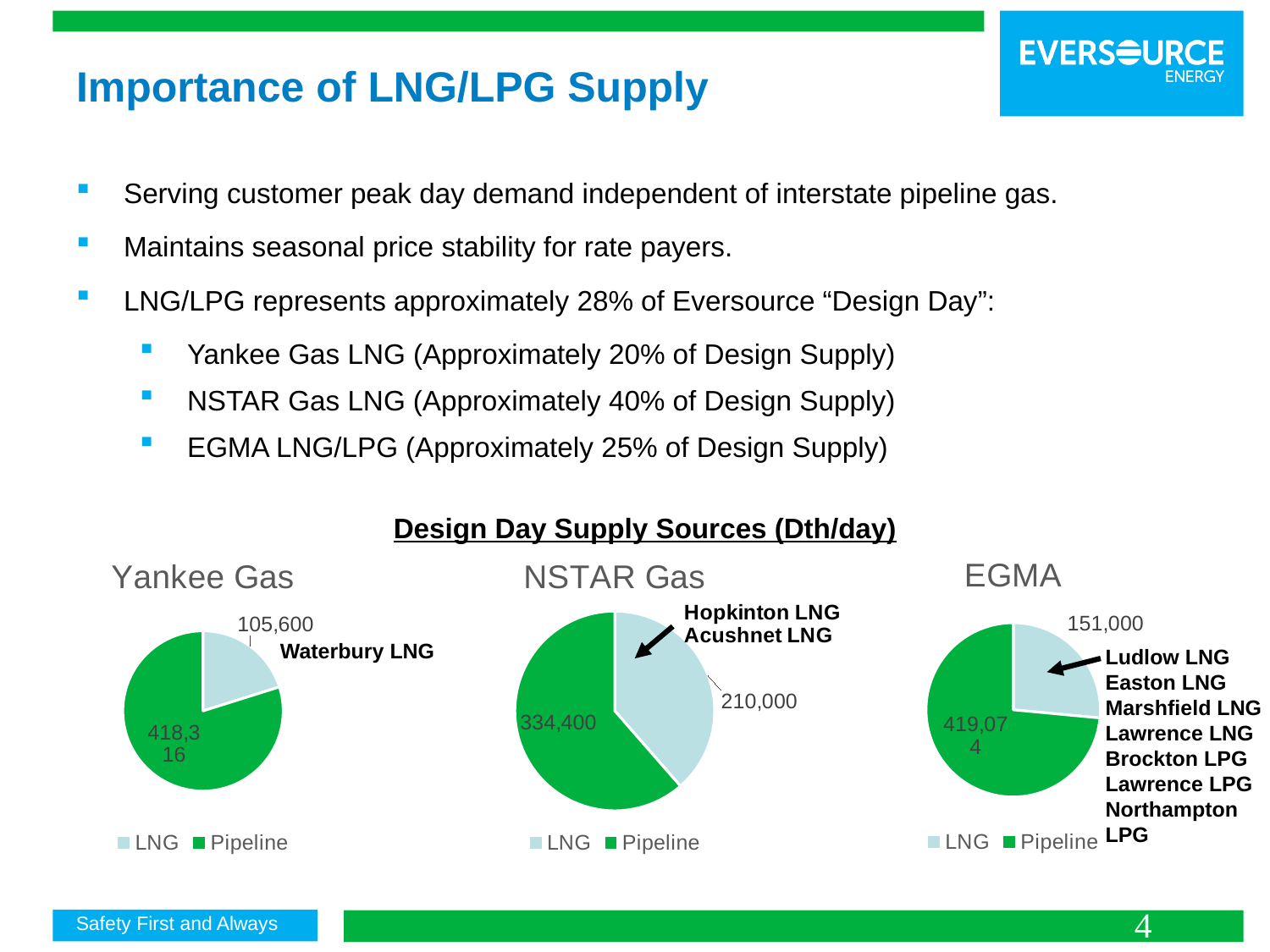

# Importance of LNG/LPG Supply

Serving customer peak day demand independent of interstate pipeline gas.
Maintains seasonal price stability for rate payers.
LNG/LPG represents approximately 28% of Eversource “Design Day”:
Yankee Gas LNG (Approximately 20% of Design Supply)
NSTAR Gas LNG (Approximately 40% of Design Supply)
EGMA LNG/LPG (Approximately 25% of Design Supply)

Design Day Supply Sources (Dth/day)

### Chart:

| Category | EGMA |
|---|---|
| LNG | 151000.0 |
| Pipeline | 419074.0 |

### Chart:

| Category | NSTAR Gas |
|---|---|
| LNG | 210000.0 |
| Pipeline | 334400.0 |

### Chart:

| Category | Yankee Gas |
|---|---|
| LNG | 105600.0 |
| Pipeline | 418316.0 |
Waterbury LNG
Ludlow LNG
Easton LNG
Marshfield LNG
Lawrence LNG
Brockton LPG
Lawrence LPG
Northampton LPG